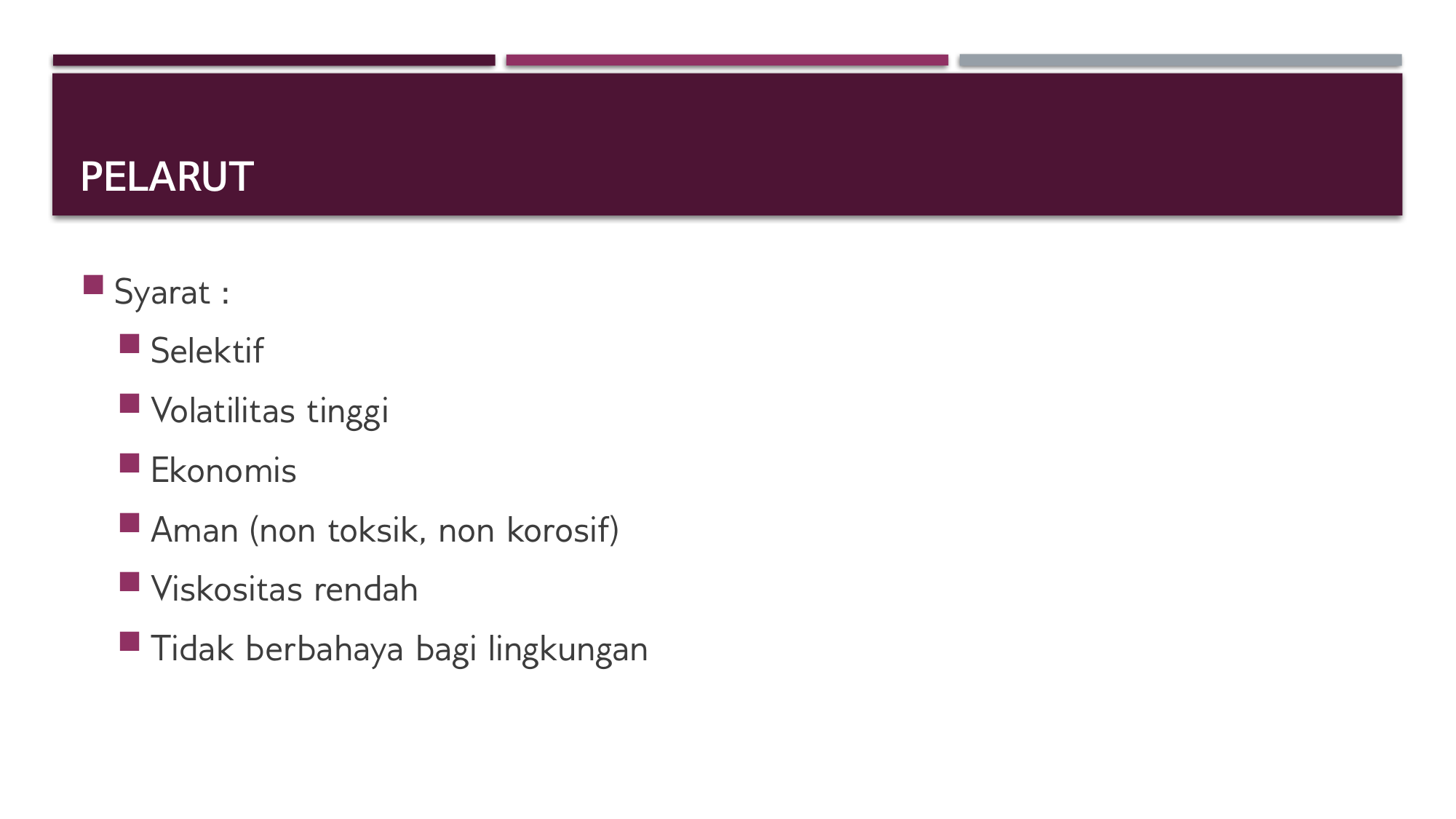

# Pelarut
Syarat :
Selektif
Volatilitas tinggi
Ekonomis
Aman (non toksik, non korosif)
Viskositas rendah
Tidak berbahaya bagi lingkungan